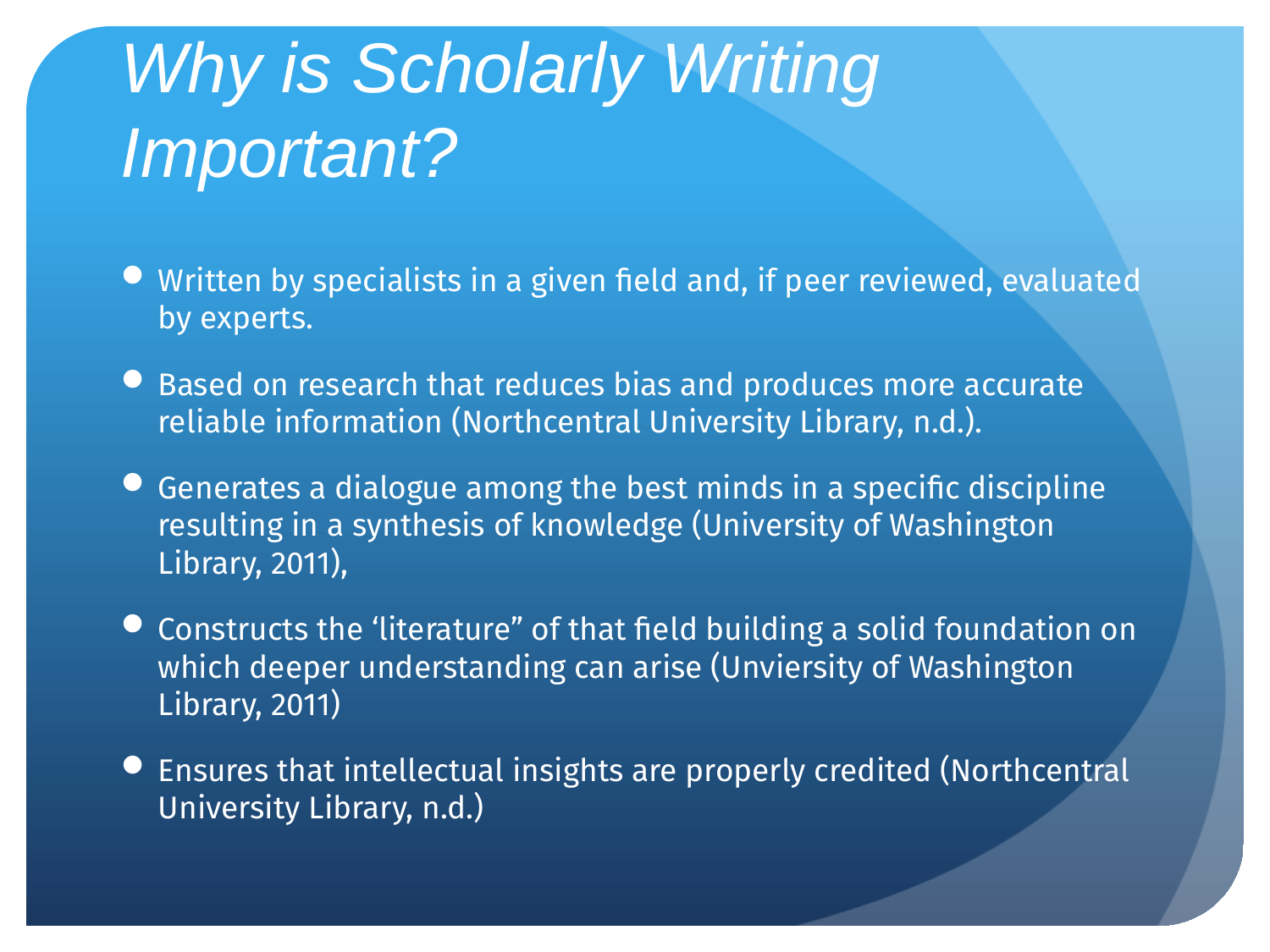

# Why is Scholarly Writing Important?
Written by specialists in a given field and, if peer reviewed, evaluated by experts.
Based on research that reduces bias and produces more accurate reliable information (Northcentral University Library, n.d.).
Generates a dialogue among the best minds in a specific discipline resulting in a synthesis of knowledge (University of Washington Library, 2011),
Constructs the ‘literature” of that field building a solid foundation on which deeper understanding can arise (Unviersity of Washington Library, 2011)
Ensures that intellectual insights are properly credited (Northcentral University Library, n.d.)